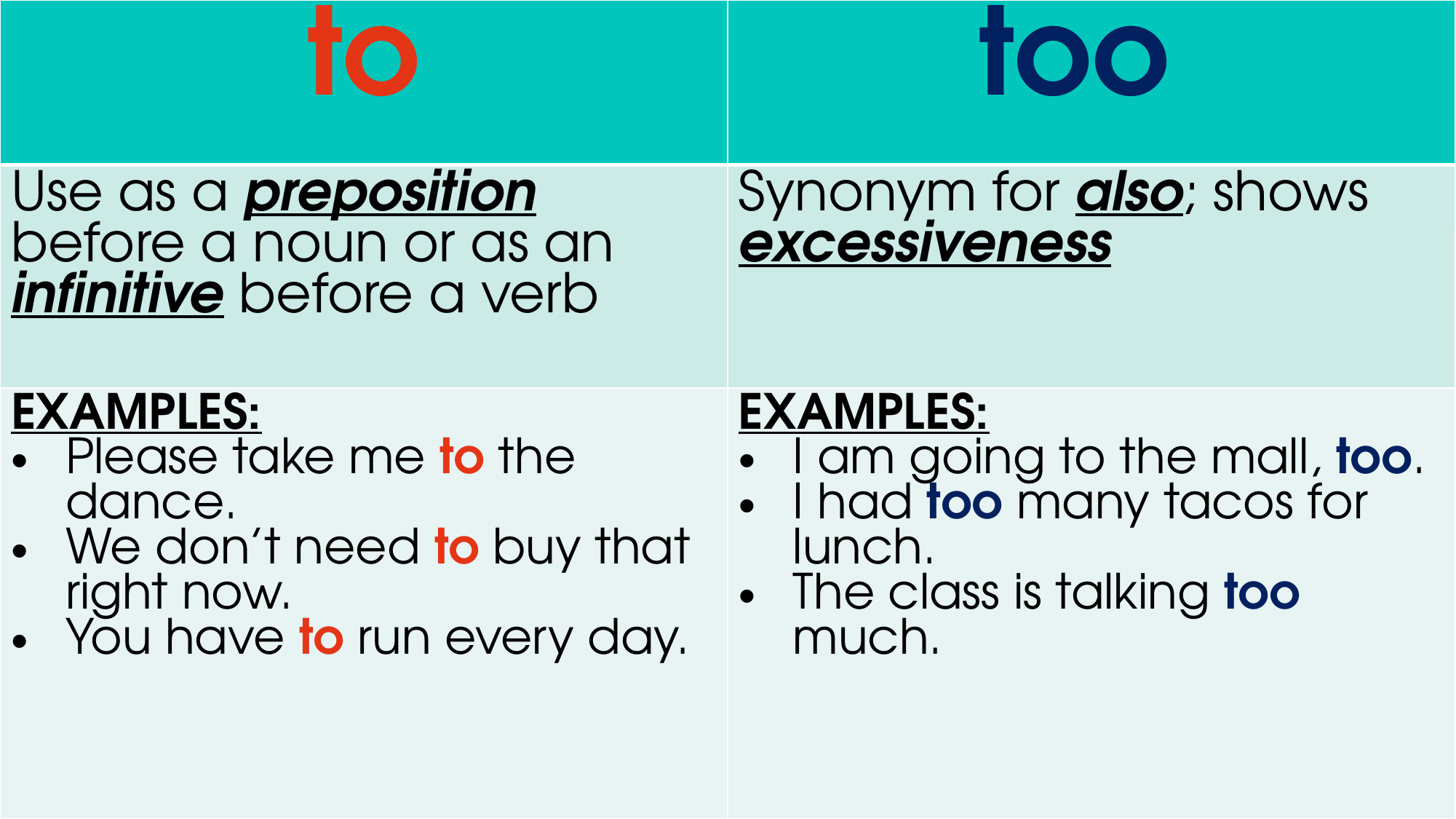

| to | too |
| --- | --- |
| Use as a preposition before a noun or as an infinitive before a verb | Synonym for also; shows excessiveness |
| EXAMPLES: Please take me to the dance. We don’t need to buy that right now. You have to run every day. | EXAMPLES: I am going to the mall, too. I had too many tacos for lunch. The class is talking too much. |